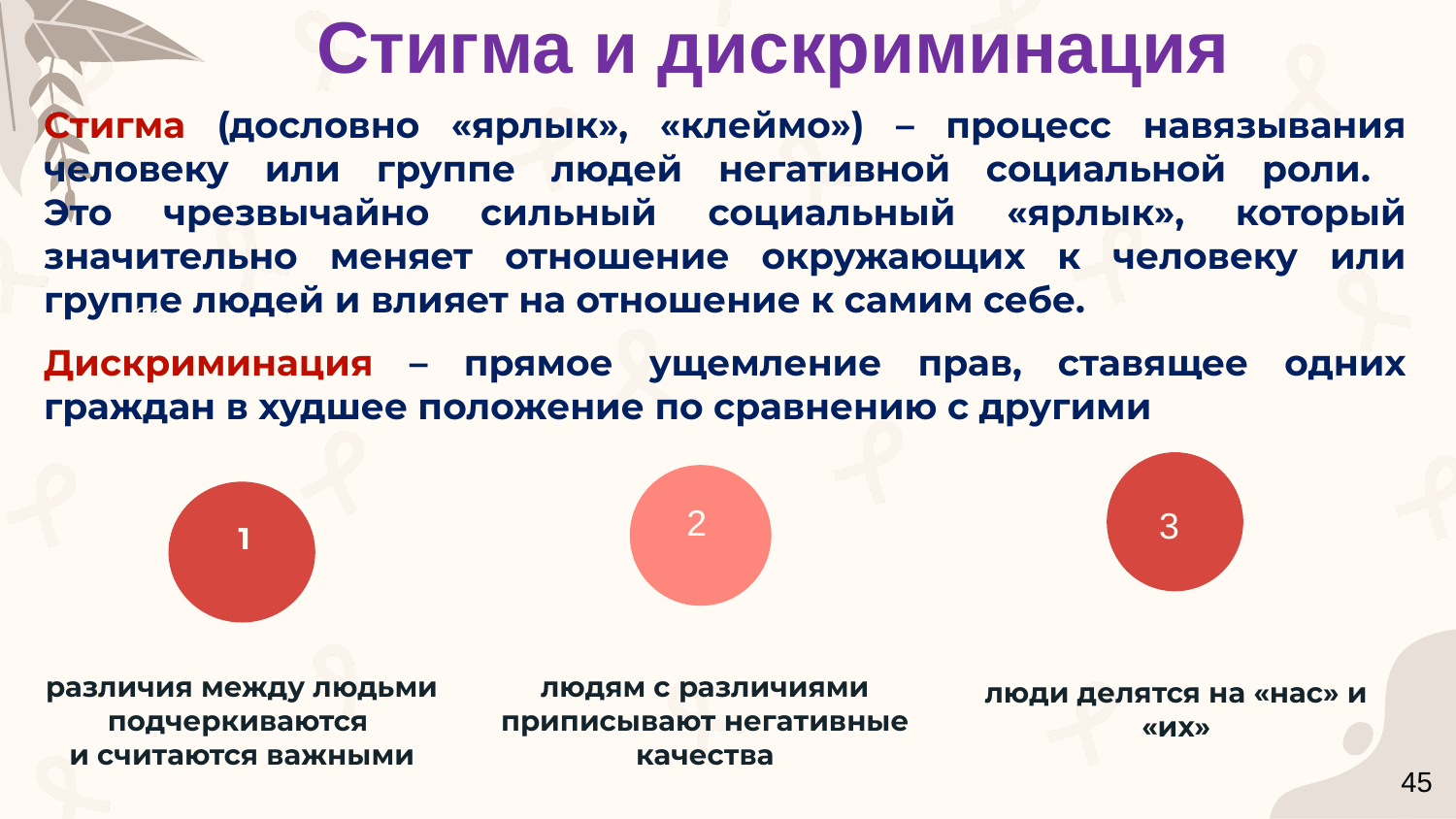

# Стигма и дискриминация
Стигма (дословно «ярлык», «клеймо») – процесс навязывания человеку или группе людей негативной социальной роли.
Это чрезвычайно сильный социальный «ярлык», который значительно меняет отношение окружающих к человеку или группе людей и влияет на отношение к самим себе.

Дискриминация – прямое ущемление прав, ставящее одних граждан в худшее положение по сравнению с другими
01

2
3

1
люди делятся на «нас» и «их»
различия между людьми подчеркиваются
и считаются важными
людям с различиями приписывают негативные качества
45